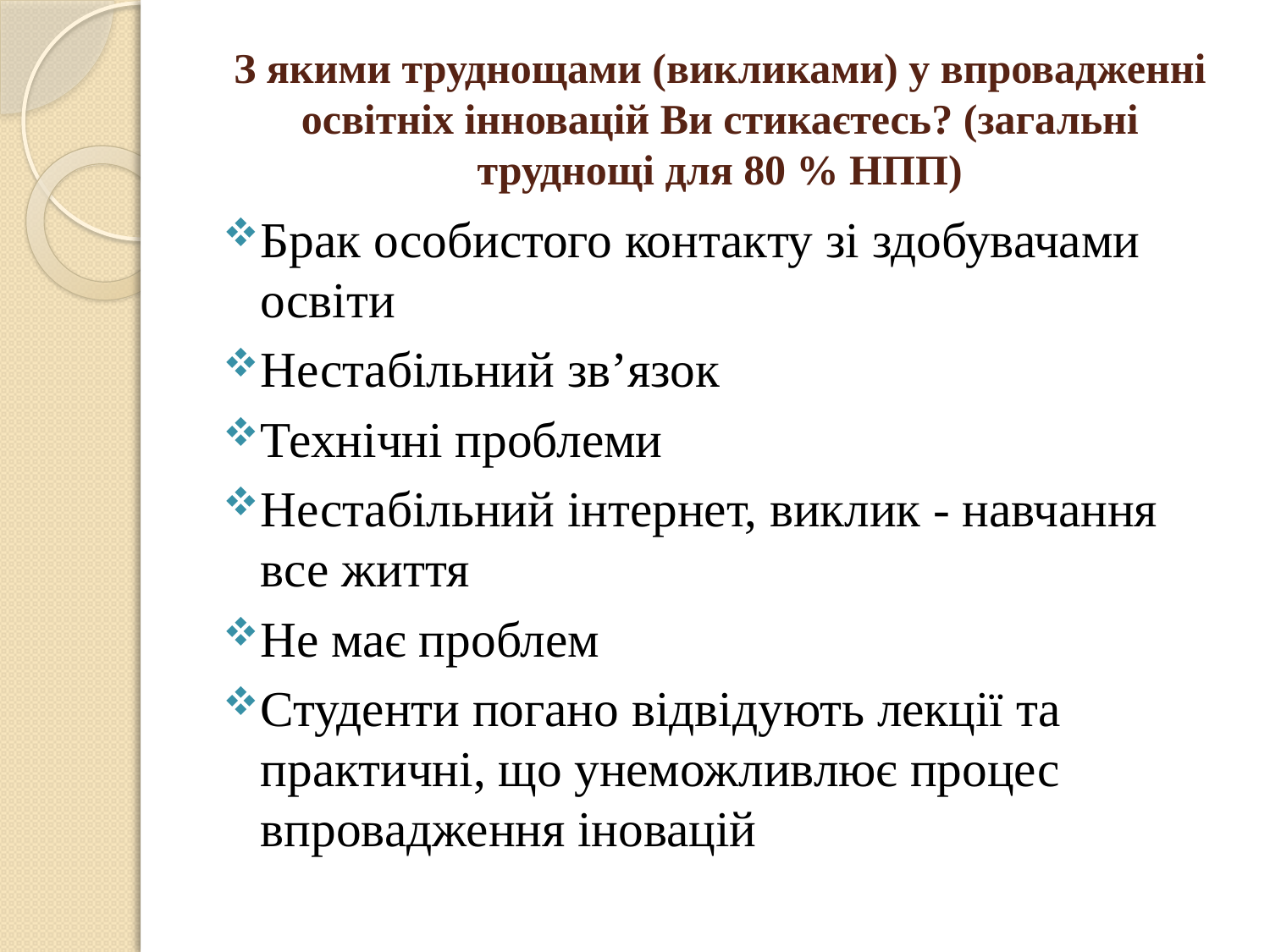

# З якими труднощами (викликами) у впровадженні освітніх інновацій Ви стикаєтесь? (загальні труднощі для 80 % НПП)
Брак особистого контакту зі здобувачами освіти
Нестабільний зв’язок
Технічні проблеми
Нестабільний інтернет, виклик - навчання все життя
Не має проблем
Студенти погано відвідують лекції та практичні, що унеможливлює процес впровадження іновацій